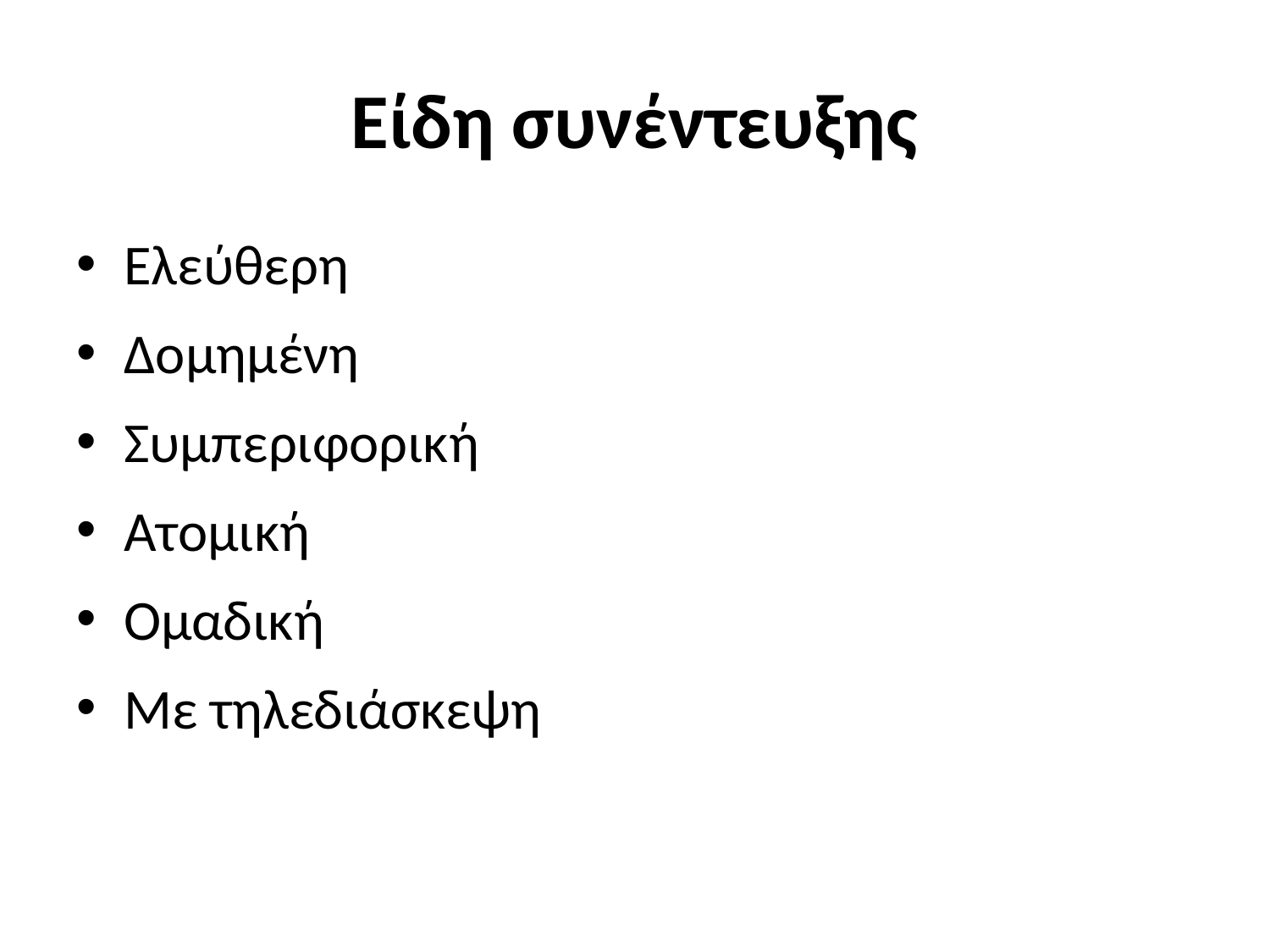

# Είδη συνέντευξης
Ελεύθερη
Δομημένη
Συμπεριφορική
Ατομική
Ομαδική
Με τηλεδιάσκεψη